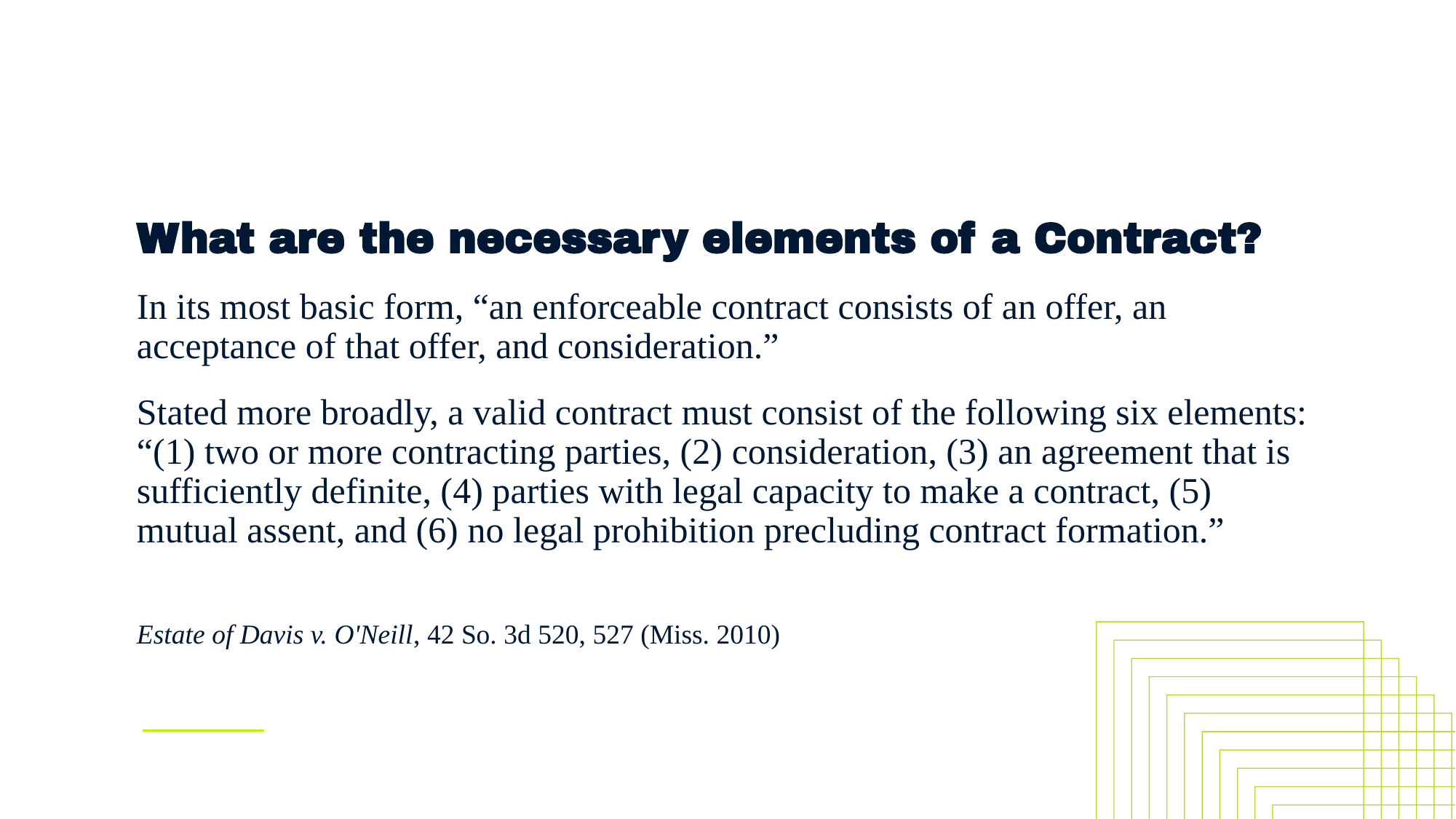

# What are the necessary elements of a Contract?
In its most basic form, “an enforceable contract consists of an offer, an acceptance of that offer, and consideration.”
Stated more broadly, a valid contract must consist of the following six elements: “(1) two or more contracting parties, (2) consideration, (3) an agreement that is sufficiently definite, (4) parties with legal capacity to make a contract, (5) mutual assent, and (6) no legal prohibition precluding contract formation.”

Estate of Davis v. O'Neill, 42 So. 3d 520, 527 (Miss. 2010)